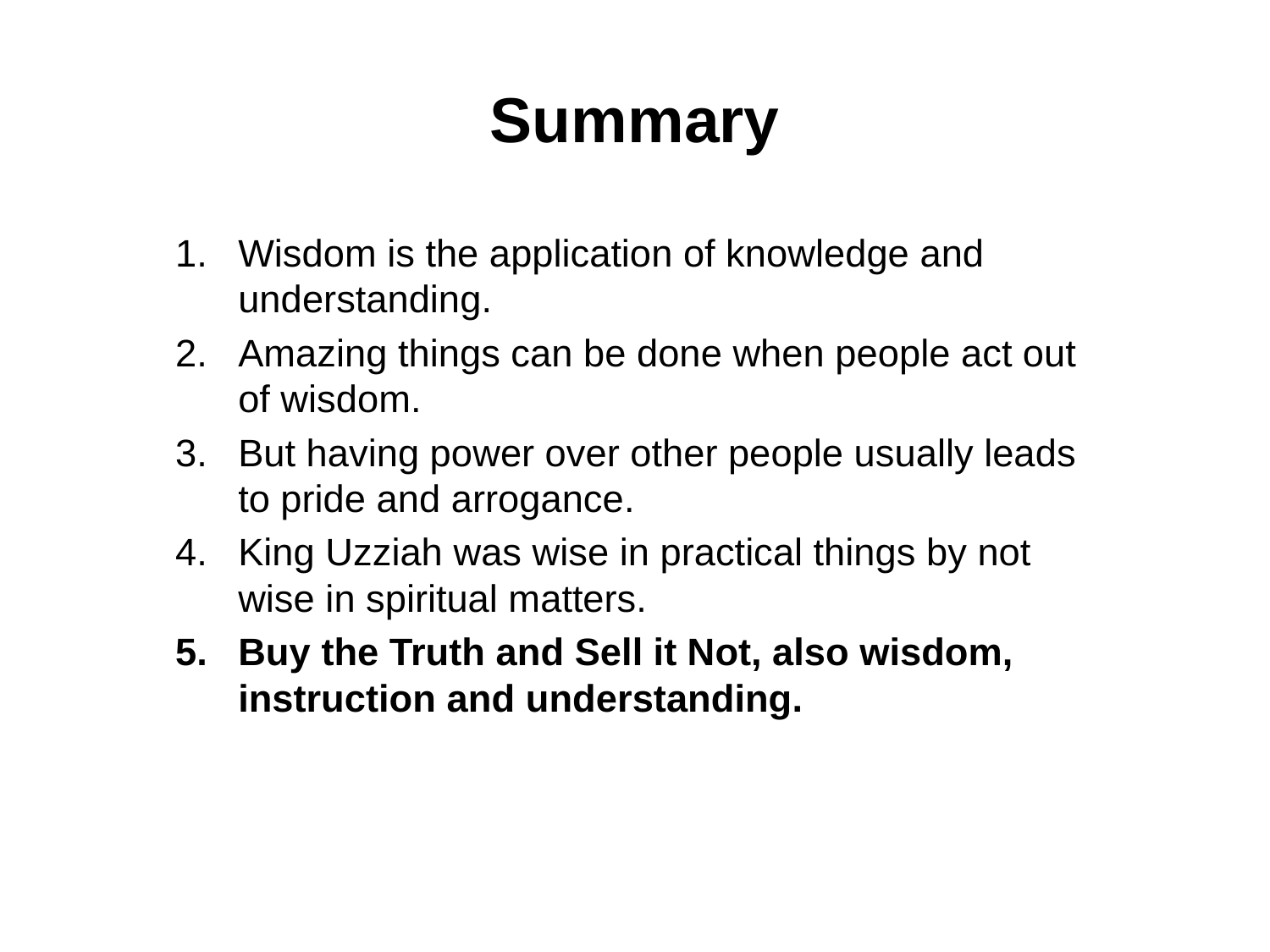

# Summary
Wisdom is the application of knowledge and understanding.
Amazing things can be done when people act out of wisdom.
But having power over other people usually leads to pride and arrogance.
King Uzziah was wise in practical things by not wise in spiritual matters.
Buy the Truth and Sell it Not, also wisdom, instruction and understanding.